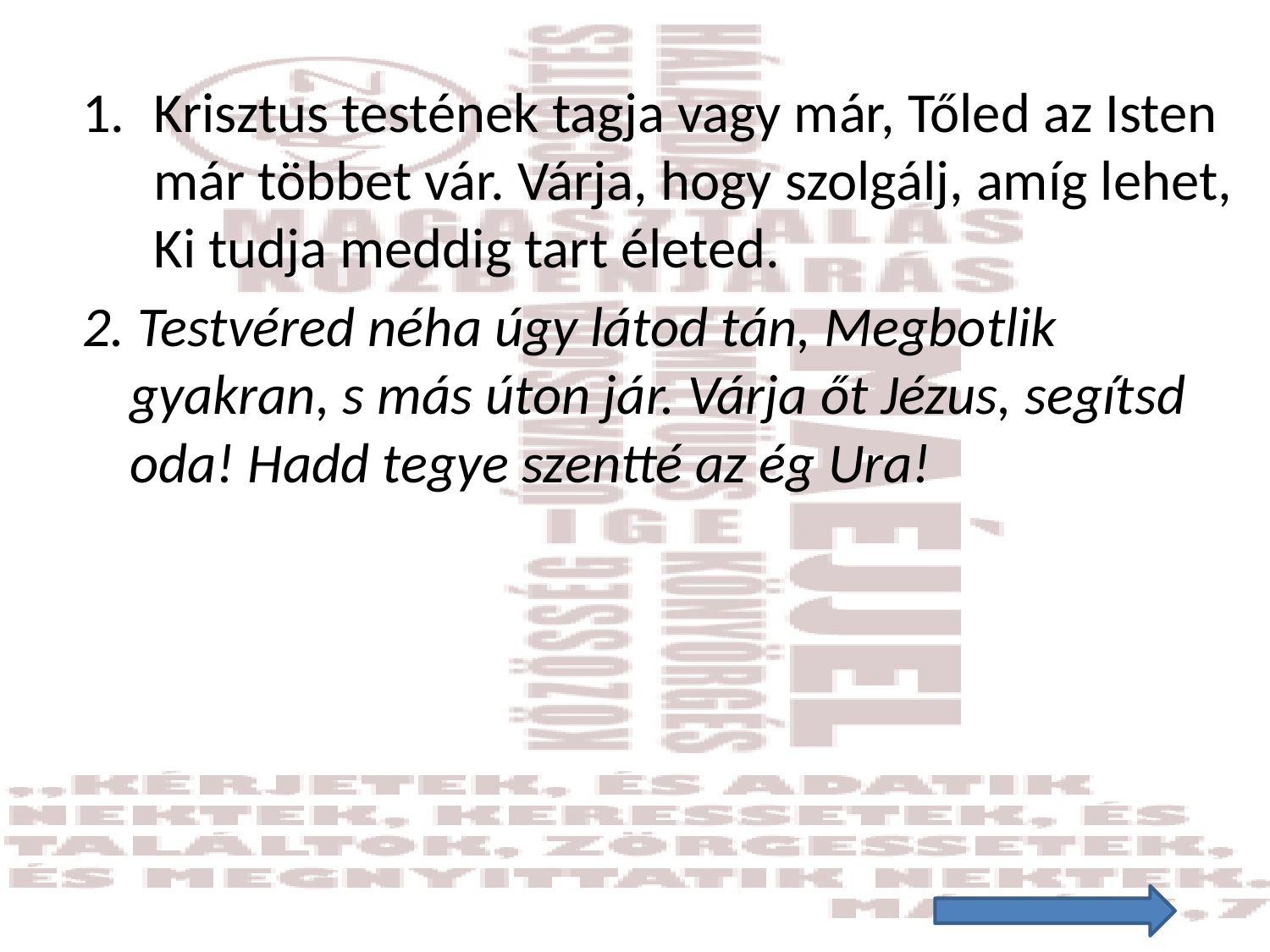

#
Krisztus testének tagja vagy már, Tőled az Isten már többet vár. Várja, hogy szolgálj, amíg lehet, Ki tudja meddig tart életed.
2. Testvéred néha úgy látod tán, Megbotlik gyakran, s más úton jár. Várja őt Jézus, segítsd oda! Hadd tegye szentté az ég Ura!